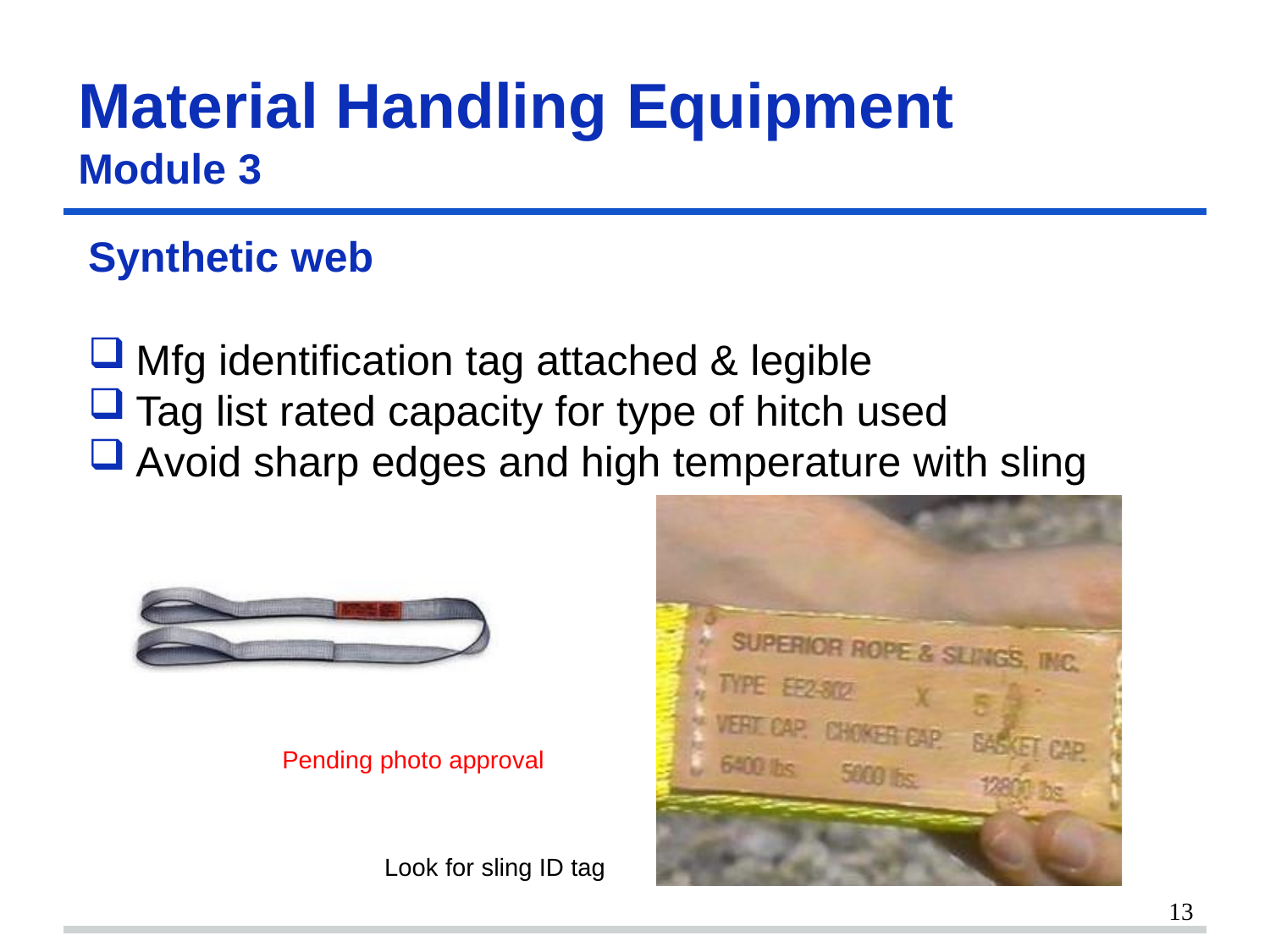

Material Handling	Equipment
Module 3

Synthetic web

Mfg identification tag attached & legible
Tag list rated capacity for type of hitch used
Avoid sharp edges and high temperature with sling

Pending photo approval
Look for sling ID tag
13